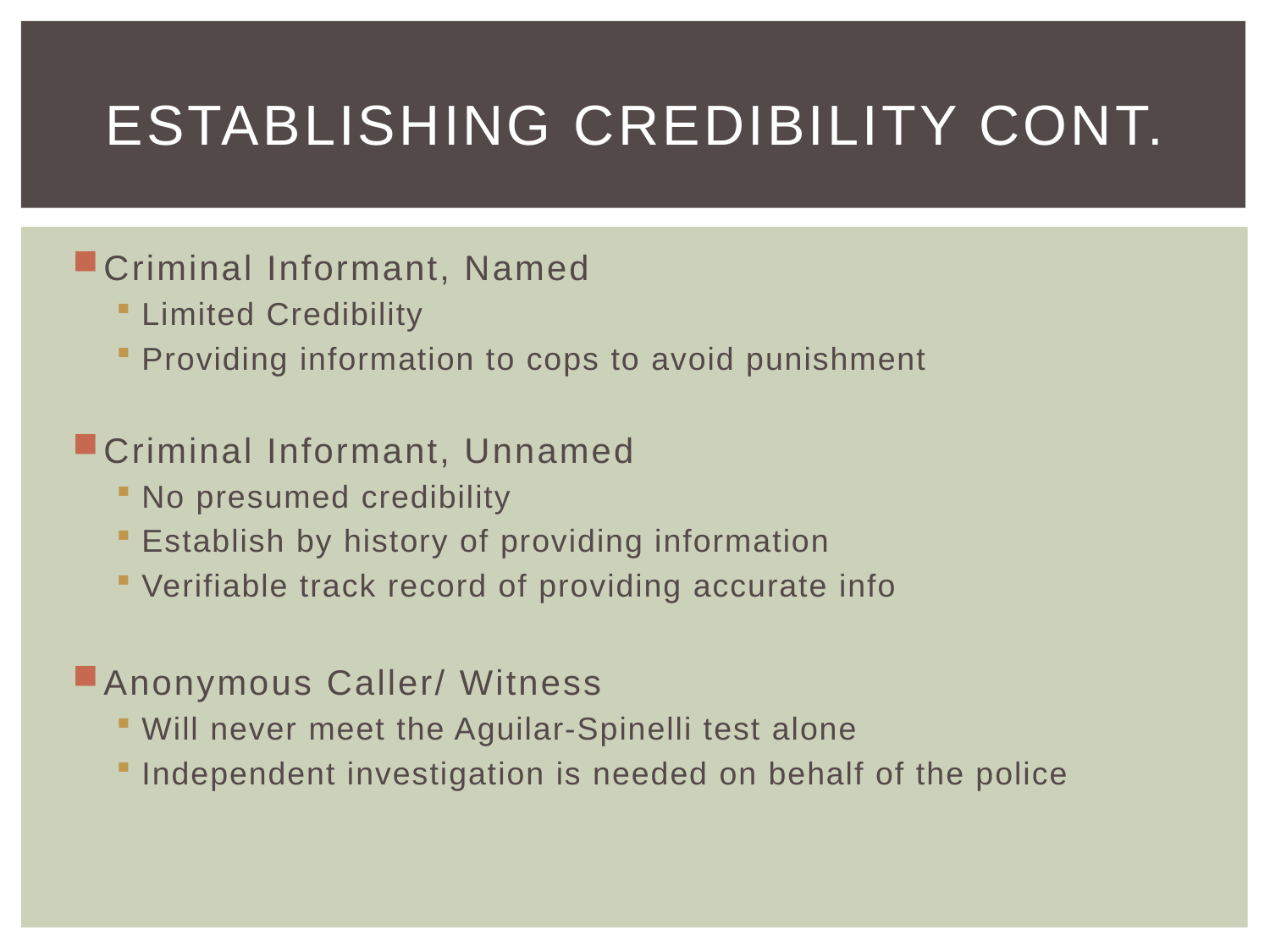

# Establishing credibility cont.
Criminal Informant, Named
Limited Credibility
Providing information to cops to avoid punishment

Criminal Informant, Unnamed
No presumed credibility
Establish by history of providing information
Verifiable track record of providing accurate info

Anonymous Caller/ Witness
Will never meet the Aguilar-Spinelli test alone
Independent investigation is needed on behalf of the police